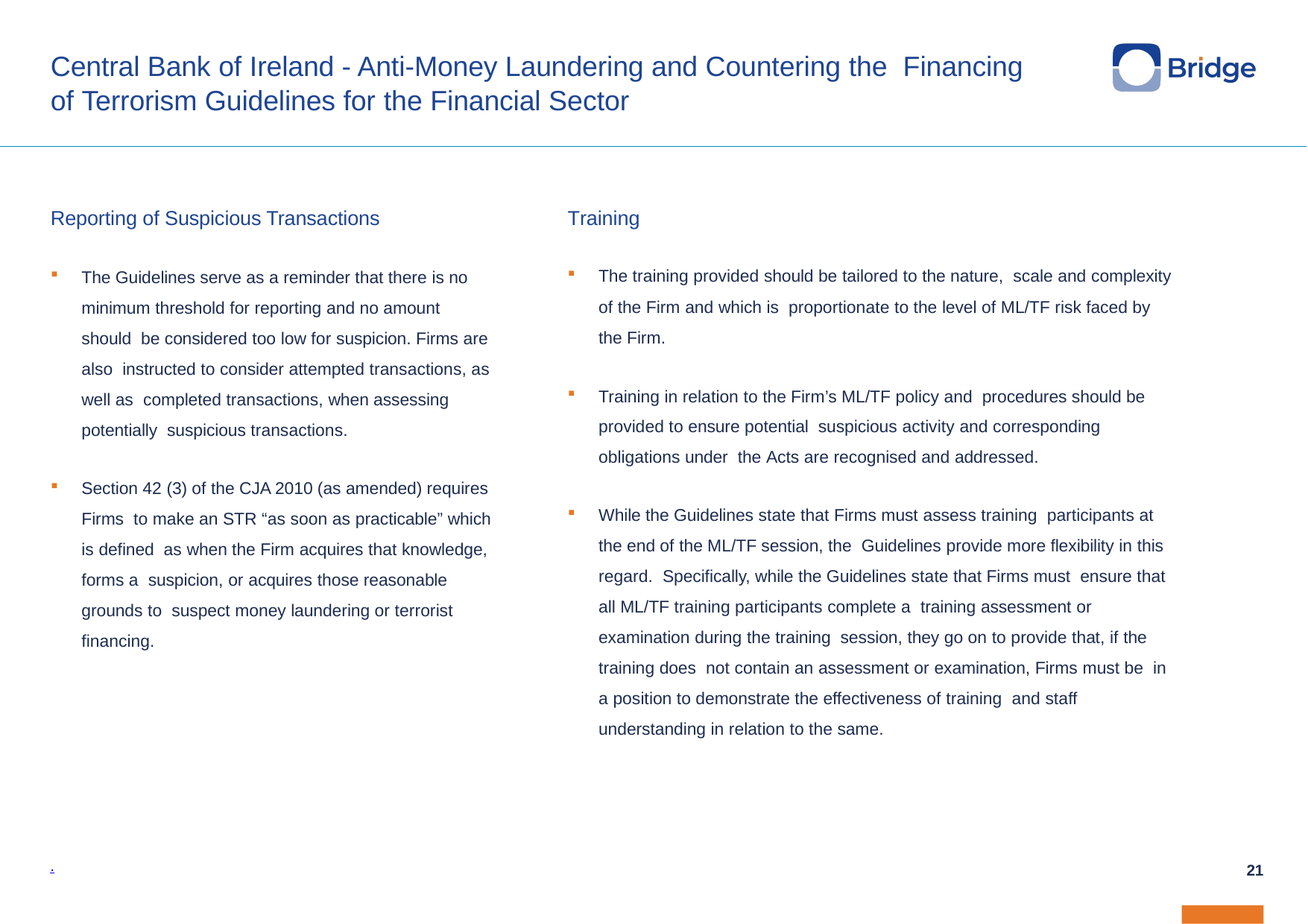

#
Central Bank of Ireland - Anti-Money Laundering and Countering the  Financing of Terrorism Guidelines for the Financial Sector
Reporting of Suspicious Transactions

The Guidelines serve as a reminder that there is no  minimum threshold for reporting and no amount should  be considered too low for suspicion. Firms are also  instructed to consider attempted transactions, as well as  completed transactions, when assessing potentially  suspicious transactions.

Section 42 (3) of the CJA 2010 (as amended) requires Firms  to make an STR “as soon as practicable” which is defined  as when the Firm acquires that knowledge, forms a  suspicion, or acquires those reasonable grounds to  suspect money laundering or terrorist financing.
Training
The training provided should be tailored to the nature,  scale and complexity of the Firm and which is  proportionate to the level of ML/TF risk faced by the Firm.

Training in relation to the Firm’s ML/TF policy and  procedures should be provided to ensure potential  suspicious activity and corresponding obligations under  the Acts are recognised and addressed.

While the Guidelines state that Firms must assess training  participants at the end of the ML/TF session, the  Guidelines provide more flexibility in this regard.  Specifically, while the Guidelines state that Firms must  ensure that all ML/TF training participants complete a  training assessment or examination during the training  session, they go on to provide that, if the training does  not contain an assessment or examination, Firms must be  in a position to demonstrate the effectiveness of training  and staff understanding in relation to the same.
.
21